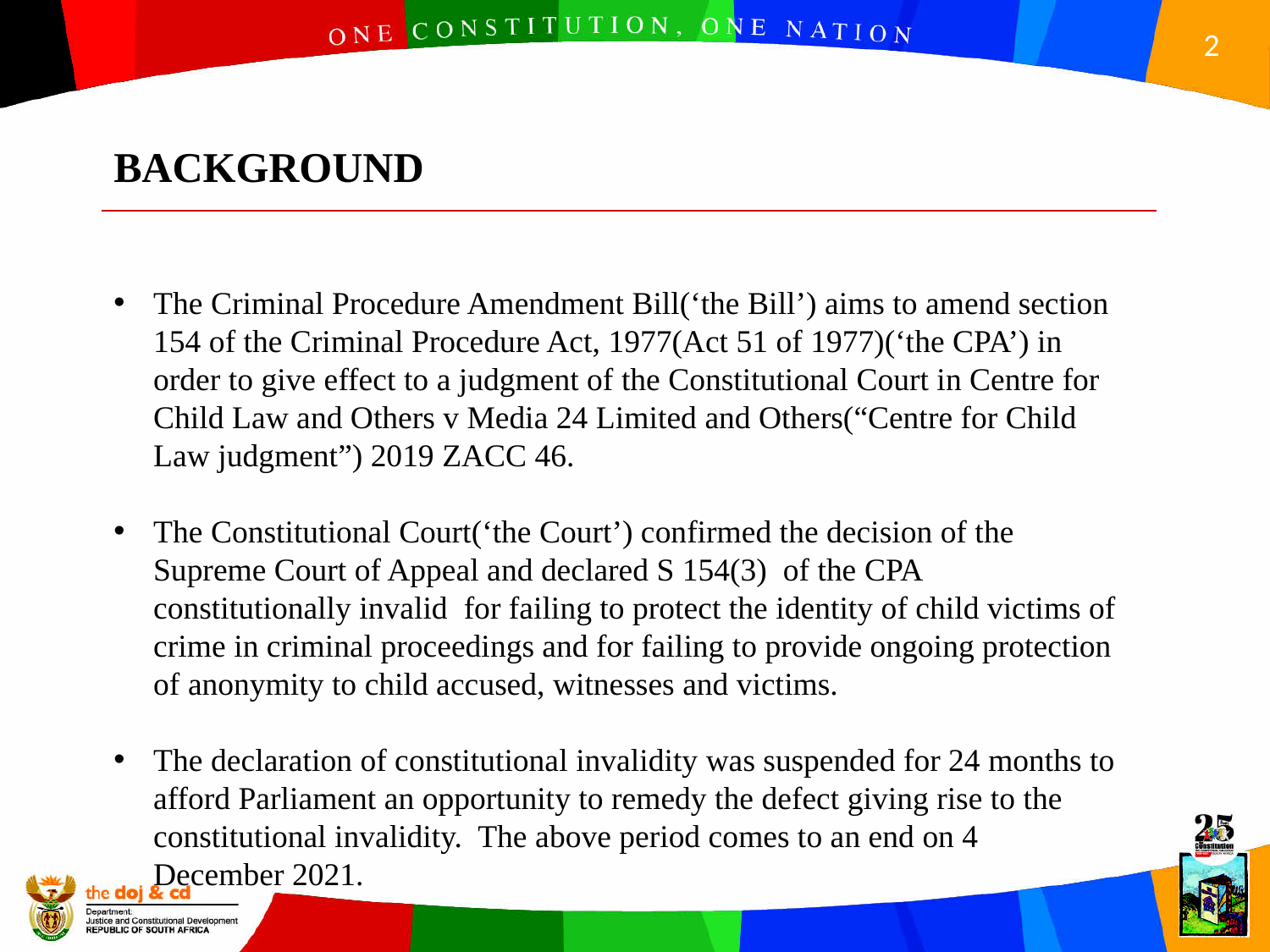

BACKGROUND
The Criminal Procedure Amendment Bill(‘the Bill’) aims to amend section 154 of the Criminal Procedure Act, 1977(Act 51 of 1977)(‘the CPA’) in order to give effect to a judgment of the Constitutional Court in Centre for Child Law and Others v Media 24 Limited and Others(“Centre for Child Law judgment”) 2019 ZACC 46.

The Constitutional Court(‘the Court’) confirmed the decision of the Supreme Court of Appeal and declared S 154(3)  of the CPA constitutionally invalid  for failing to protect the identity of child victims of crime in criminal proceedings and for failing to provide ongoing protection of anonymity to child accused, witnesses and victims.

The declaration of constitutional invalidity was suspended for 24 months to afford Parliament an opportunity to remedy the defect giving rise to the constitutional invalidity.  The above period comes to an end on 4 December 2021.